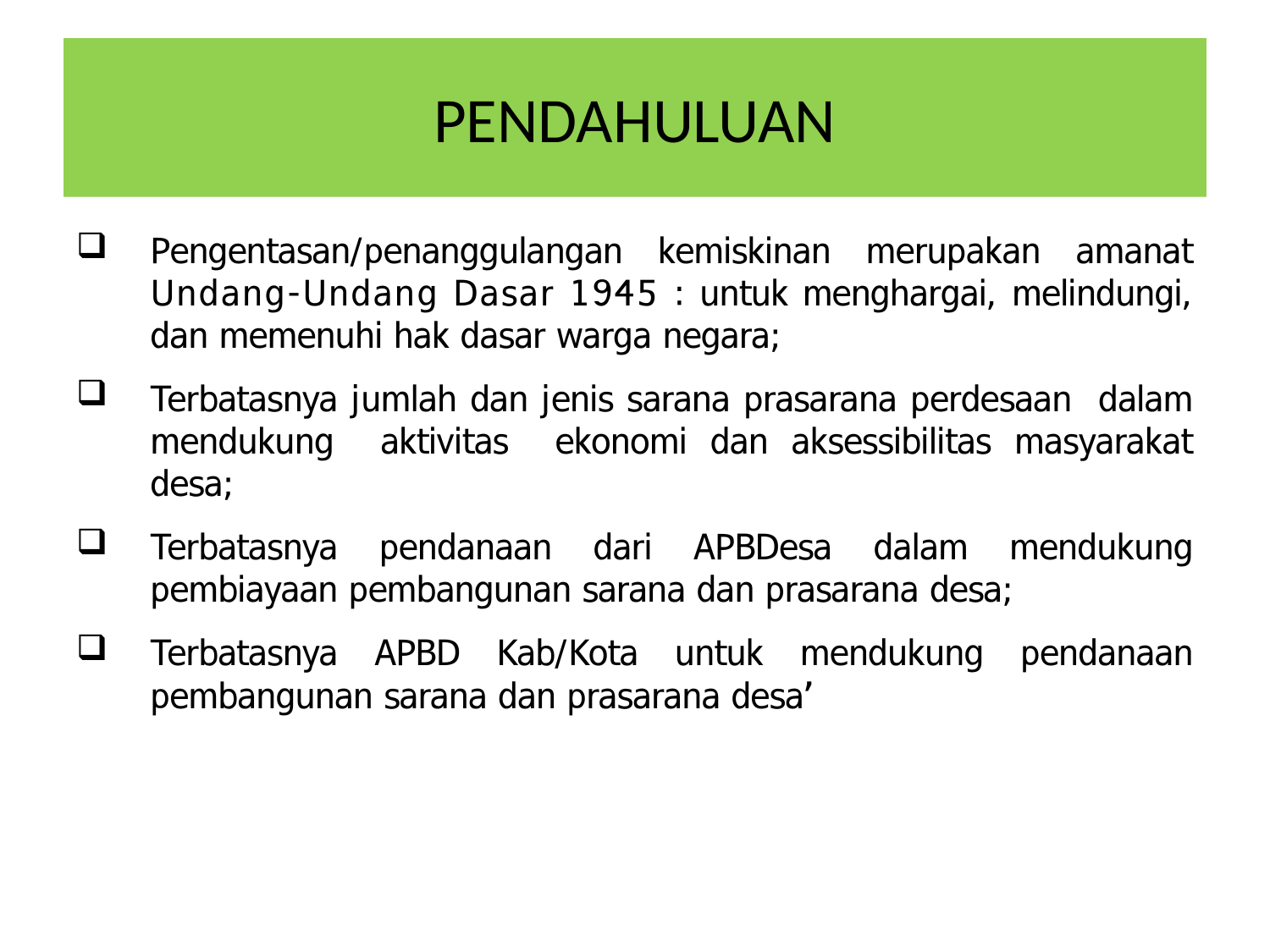

# PENDAHULUAN
Pengentasan/penanggulangan kemiskinan merupakan amanat Undang-Undang Dasar 1945 : untuk menghargai, melindungi, dan memenuhi hak dasar warga negara;
Terbatasnya jumlah dan jenis sarana prasarana perdesaan  dalam mendukung  aktivitas  ekonomi dan aksessibilitas masyarakat desa;
Terbatasnya pendanaan dari APBDesa dalam mendukung pembiayaan pembangunan sarana dan prasarana desa;
Terbatasnya APBD Kab/Kota untuk mendukung pendanaan pembangunan sarana dan prasarana desa’